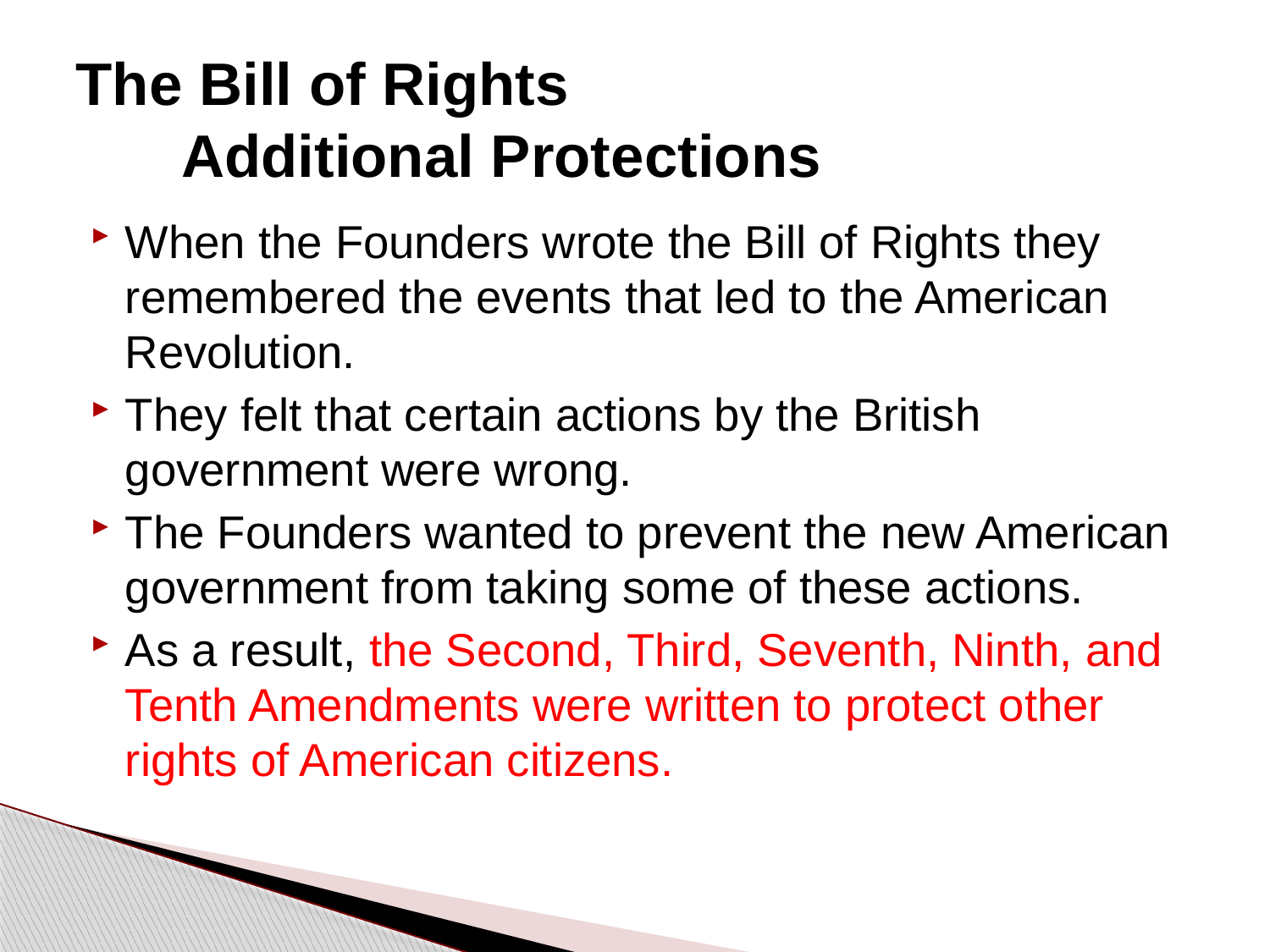

# The Bill of Rights Additional Protections
When the Founders wrote the Bill of Rights they remembered the events that led to the American Revolution.
They felt that certain actions by the British government were wrong.
The Founders wanted to prevent the new American government from taking some of these actions.
As a result, the Second, Third, Seventh, Ninth, and Tenth Amendments were written to protect other rights of American citizens.